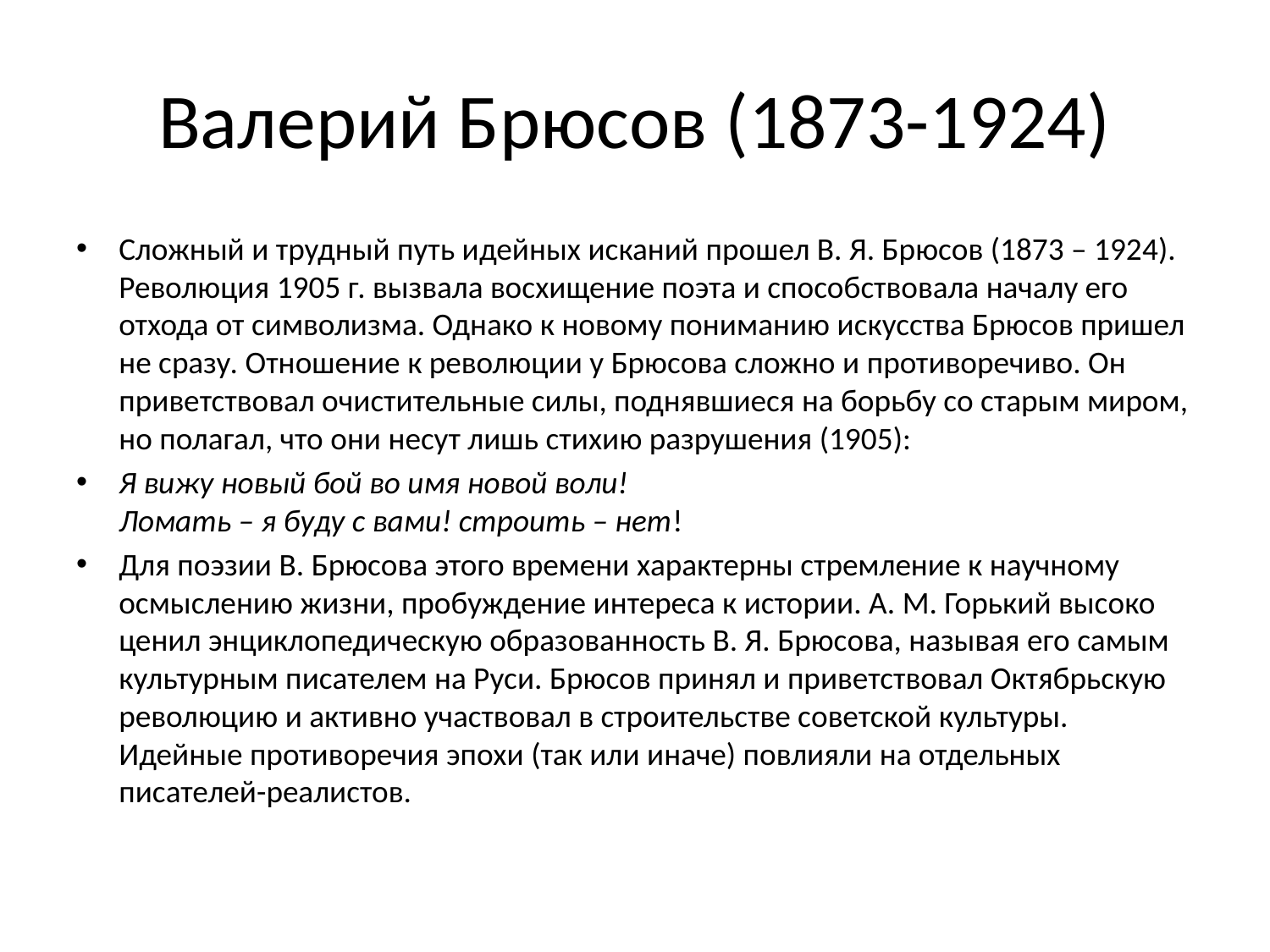

# Валерий Брюсов (1873-1924)
Сложный и трудный путь идейных исканий прошел В. Я. Брюсов (1873 – 1924). Революция 1905 г. вызвала восхищение поэта и способствовала началу его отхода от символизма. Однако к новому пониманию искусства Брюсов пришел не сразу. Отношение к революции у Брюсова сложно и противоречиво. Он приветствовал очистительные силы, поднявшиеся на борьбу со старым миром, но полагал, что они несут лишь стихию разрушения (1905):
Я вижу новый бой во имя новой воли!
Ломать – я буду с вами! строить – нет!
Для поэзии В. Брюсова этого времени характерны стремление к научному осмыслению жизни, пробуждение интереса к истории. А. М. Горький высоко ценил энциклопедическую образованность В. Я. Брюсова, называя его самым культурным писателем на Руси. Брюсов принял и приветствовал Октябрьскую революцию и активно участвовал в строительстве советской культуры.
Идейные противоречия эпохи (так или иначе) повлияли на отдельных писателей-реалистов.